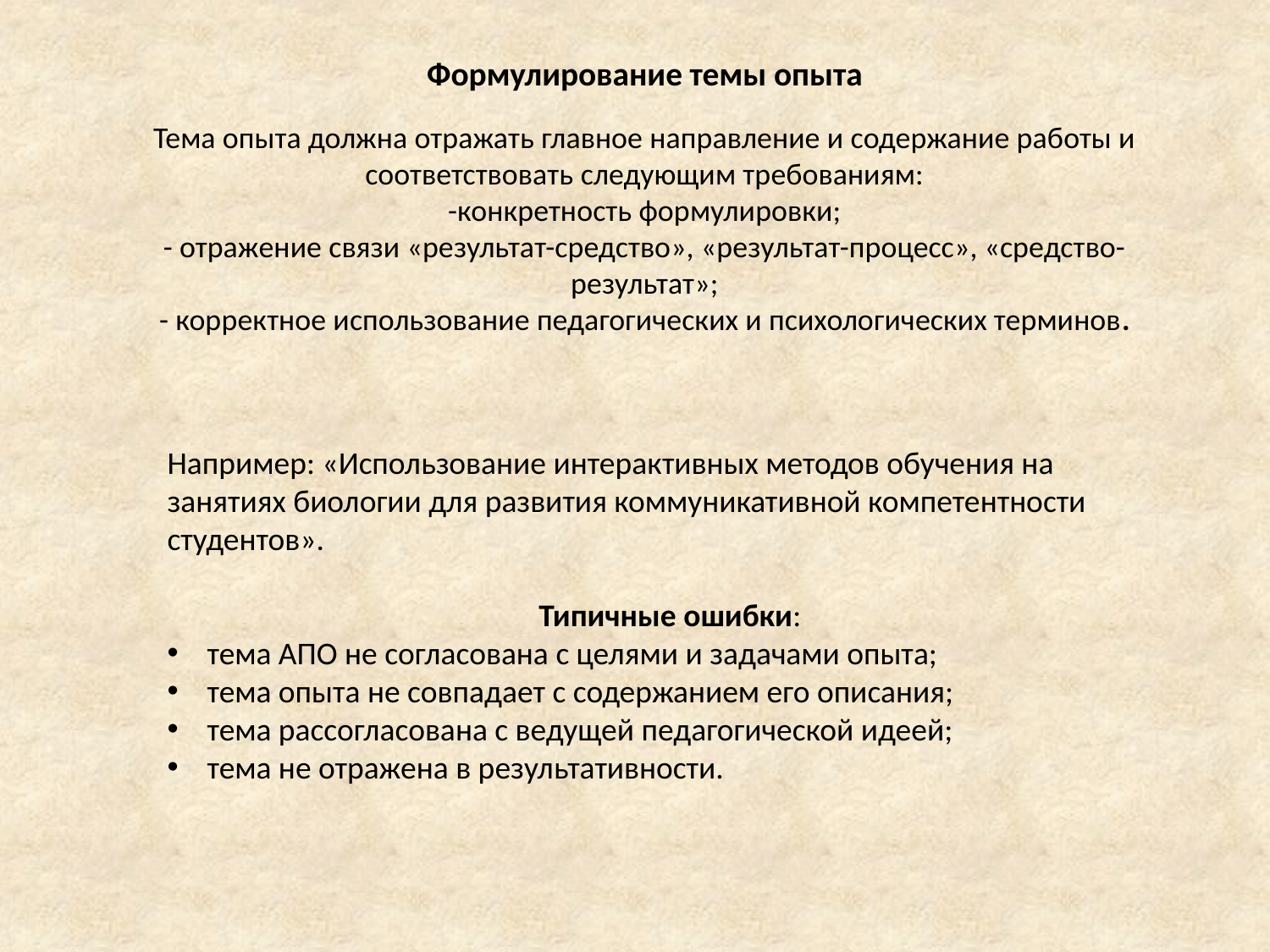

# Формулирование темы опыта Тема опыта должна отражать главное направление и содержание работы и соответствовать следующим требованиям: -конкретность формулировки; - отражение связи «результат-средство», «результат-процесс», «средство-результат»; - корректное использование педагогических и психологических терминов.
Например: «Использование интерактивных методов обучения на занятиях биологии для развития коммуникативной компетентности студентов».

Типичные ошибки:
тема АПО не согласована с целями и задачами опыта;
тема опыта не совпадает с содержанием его описания;
тема рассогласована с ведущей педагогической идеей;
тема не отражена в результативности.